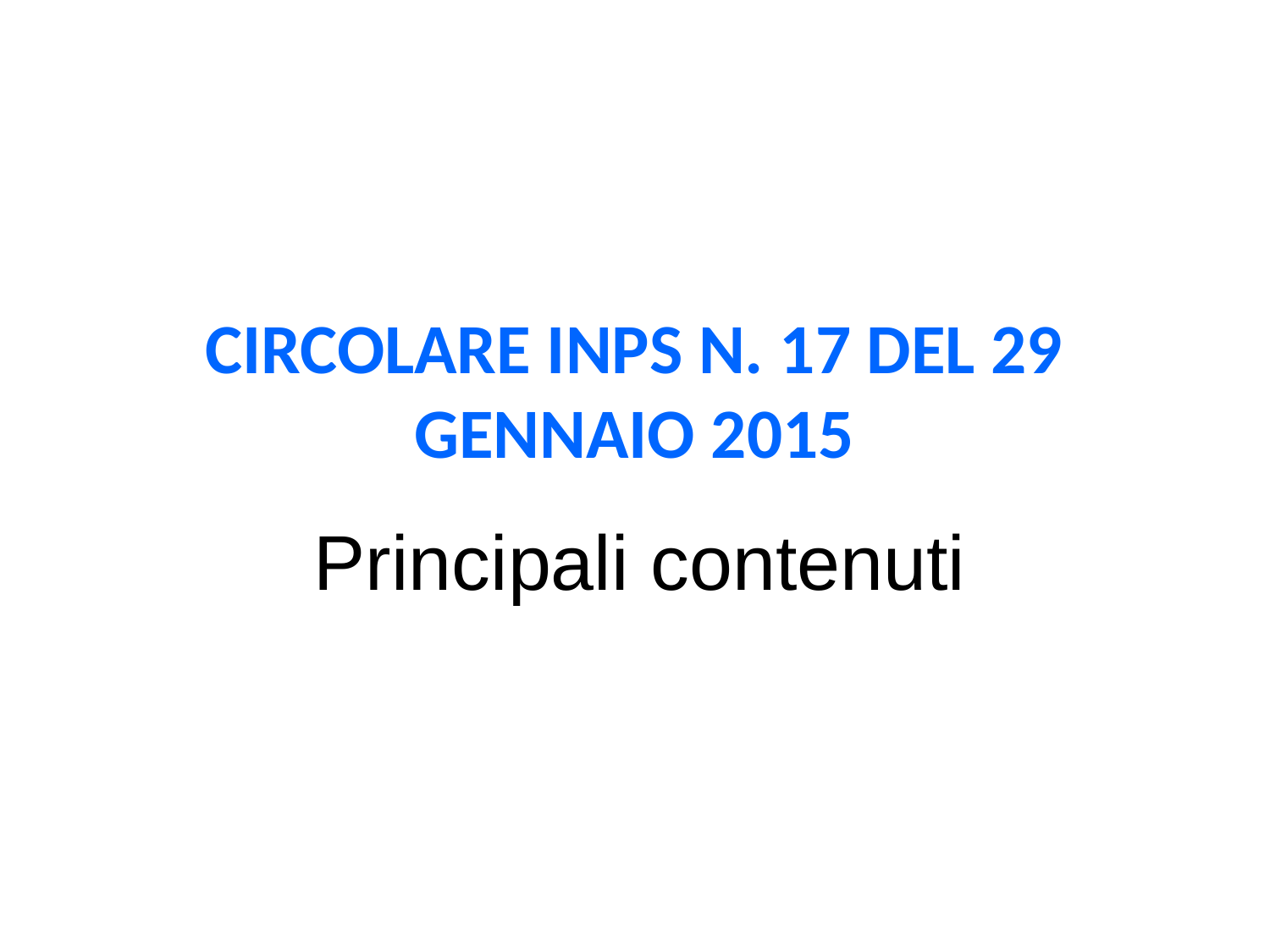

# Circolare Inps n. 17 del 29 gennaio 2015
Principali contenuti